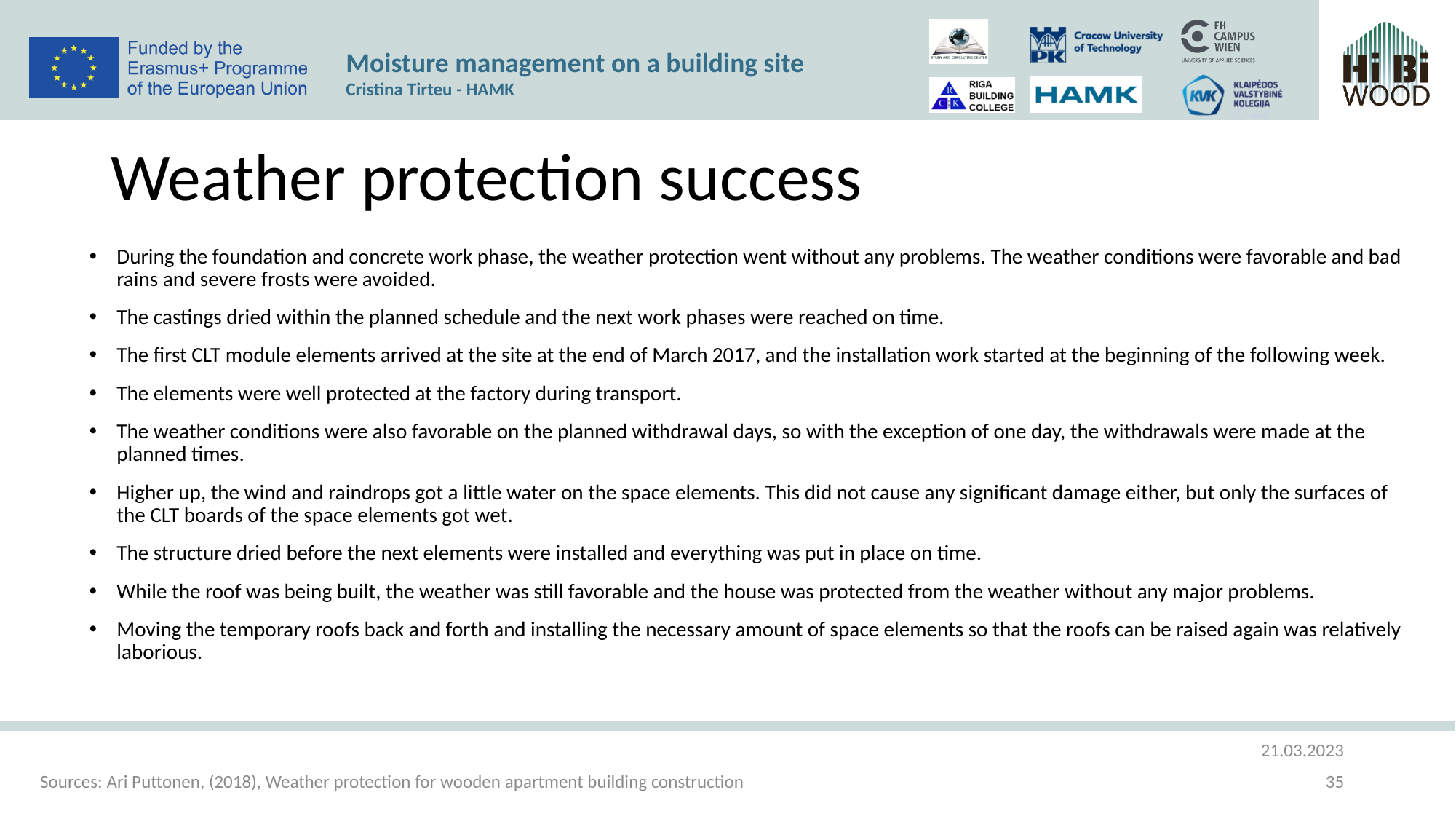

# Weather protection success
During the foundation and concrete work phase, the weather protection went without any problems. The weather conditions were favorable and bad rains and severe frosts were avoided.
The castings dried within the planned schedule and the next work phases were reached on time.
The first CLT module elements arrived at the site at the end of March 2017, and the installation work started at the beginning of the following week.
The elements were well protected at the factory during transport.
The weather conditions were also favorable on the planned withdrawal days, so with the exception of one day, the withdrawals were made at the planned times.
Higher up, the wind and raindrops got a little water on the space elements. This did not cause any significant damage either, but only the surfaces of the CLT boards of the space elements got wet.
The structure dried before the next elements were installed and everything was put in place on time.
While the roof was being built, the weather was still favorable and the house was protected from the weather without any major problems.
Moving the temporary roofs back and forth and installing the necessary amount of space elements so that the roofs can be raised again was relatively laborious.
21.03.2023
Sources: Ari Puttonen, (2018), Weather protection for wooden apartment building construction
35